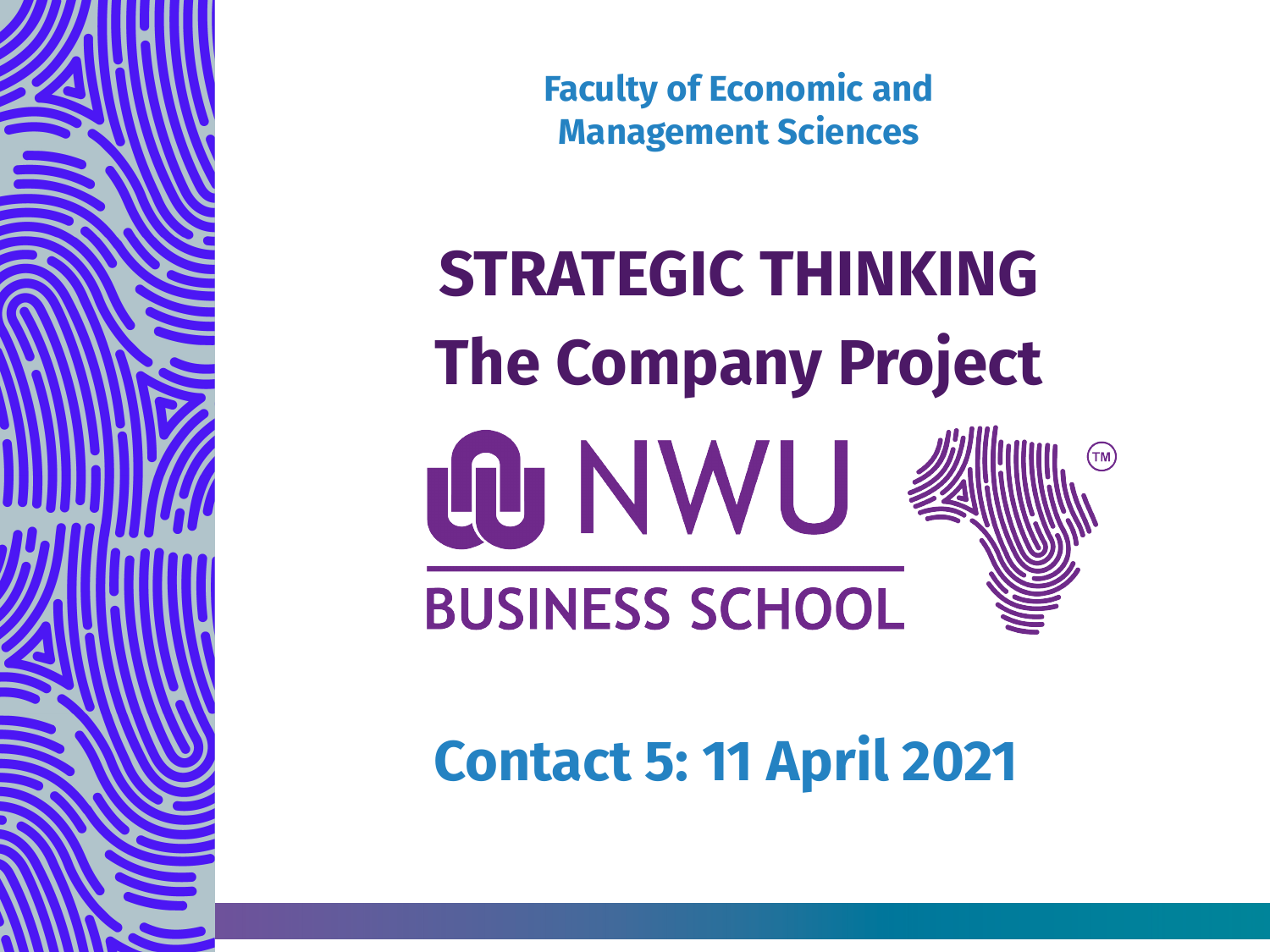

# Faculty of Economic and Management Sciences
STRATEGIC THINKING
The Company Project
Contact 5: 11 April 2021